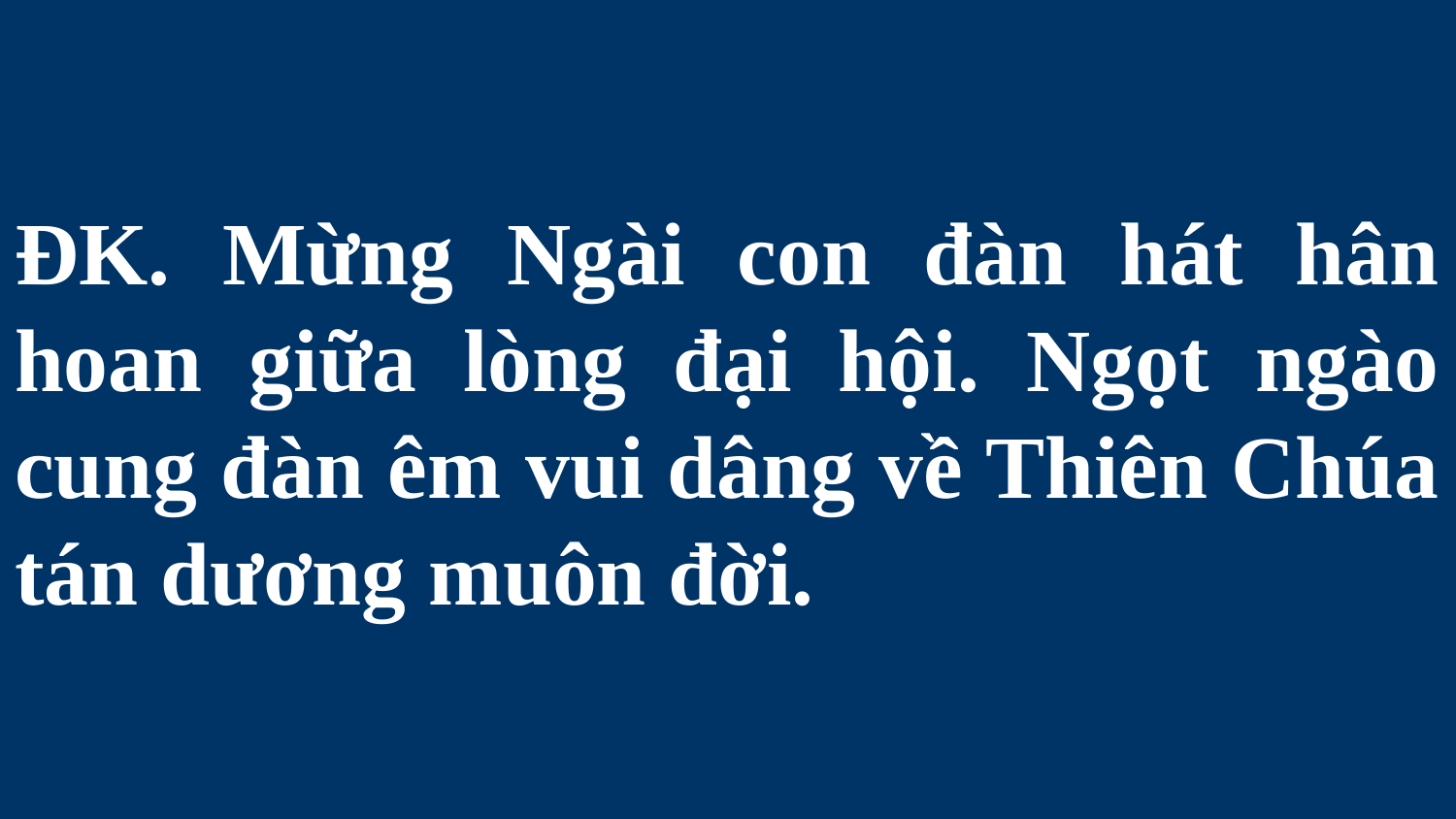

# ĐK. Mừng Ngài con đàn hát hân hoan giữa lòng đại hội. Ngọt ngào cung đàn êm vui dâng về Thiên Chúa tán dương muôn đời.